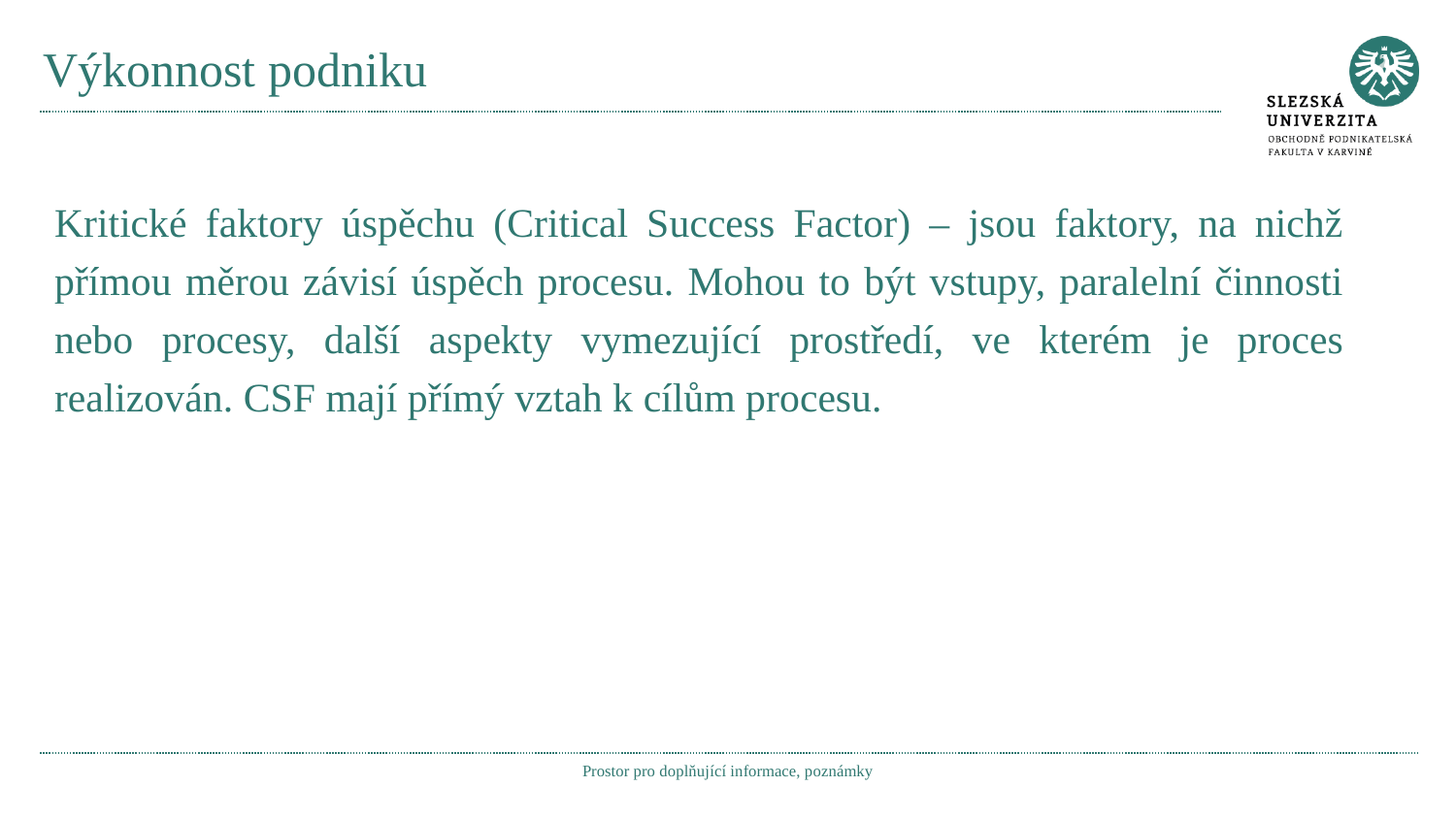

# Výkonnost podniku
Kritické faktory úspěchu (Critical Success Factor) – jsou faktory, na nichž přímou měrou závisí úspěch procesu. Mohou to být vstupy, paralelní činnosti nebo procesy, další aspekty vymezující prostředí, ve kterém je proces realizován. CSF mají přímý vztah k cílům procesu.
Prostor pro doplňující informace, poznámky